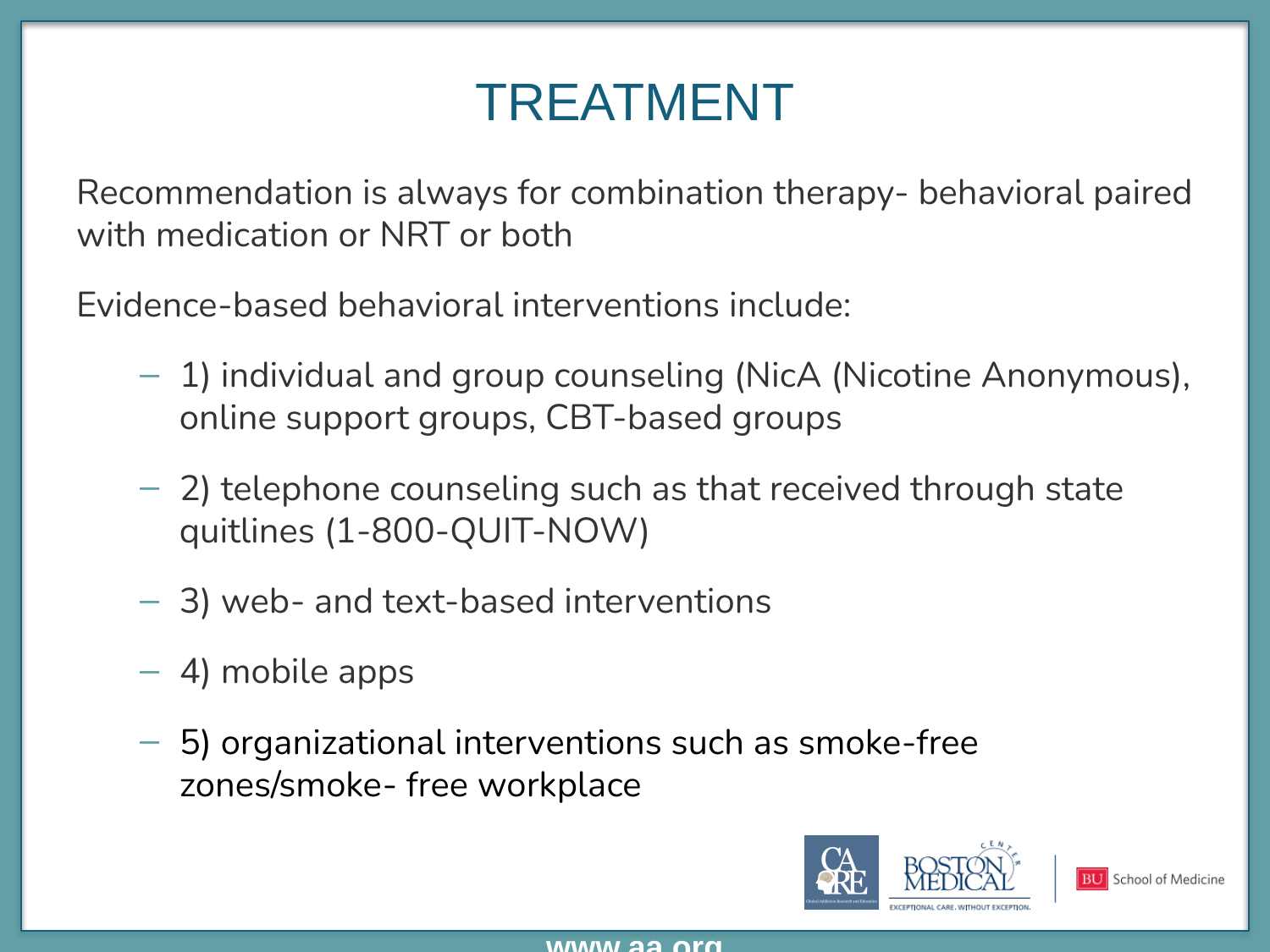

# Treatment
Recommendation is always for combination therapy- behavioral paired with medication or NRT or both
Evidence-based behavioral interventions include:
1) individual and group counseling (NicA (Nicotine Anonymous), online support groups, CBT-based groups
2) telephone counseling such as that received through state quitlines (1-800-QUIT-NOW)
3) web- and text-based interventions
4) mobile apps
5) organizational interventions such as smoke-free zones/smoke- free workplace
www.aa.org